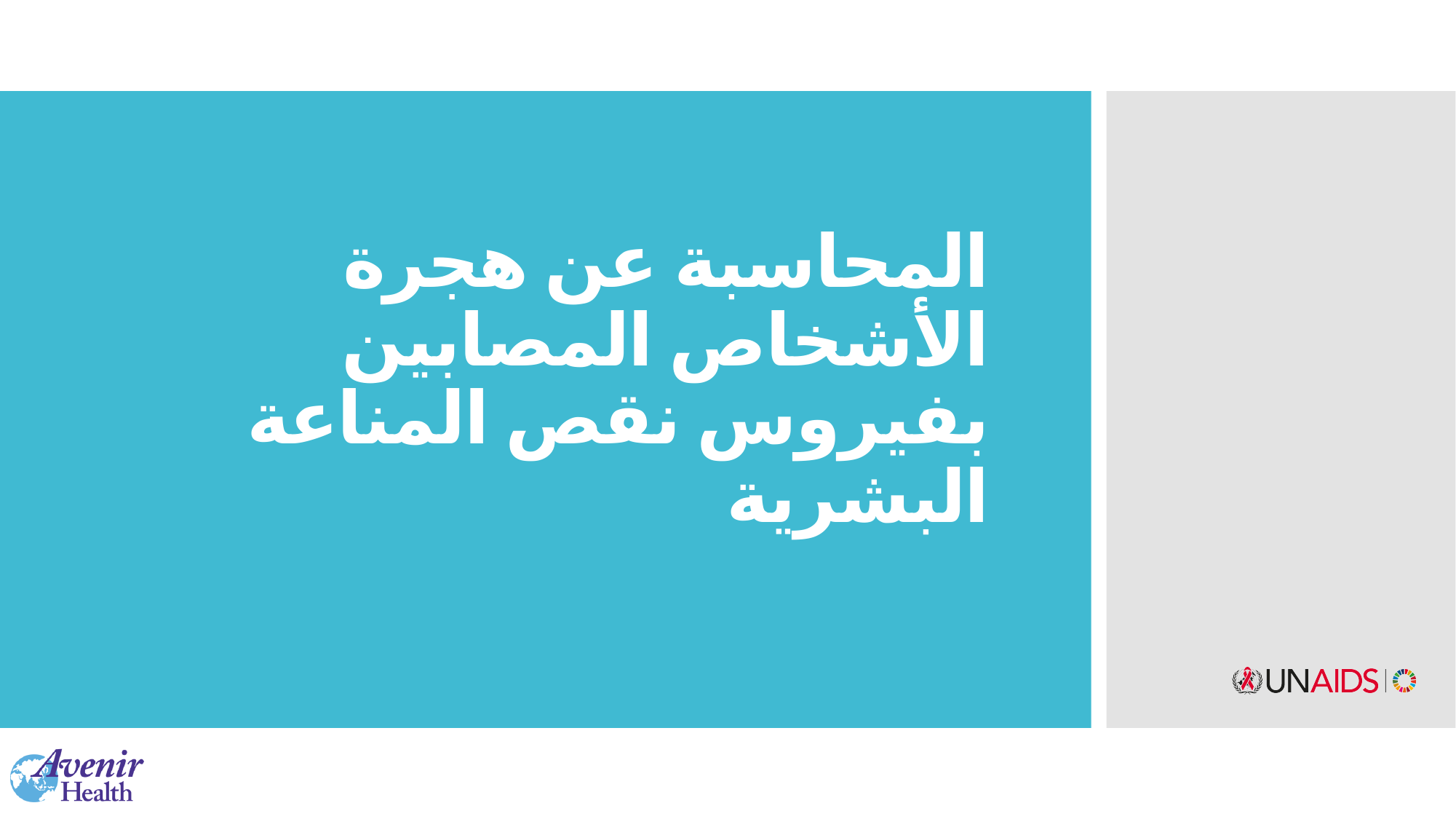

# المحاسبة عن هجرة الأشخاص المصابين بفيروس نقص المناعة البشرية